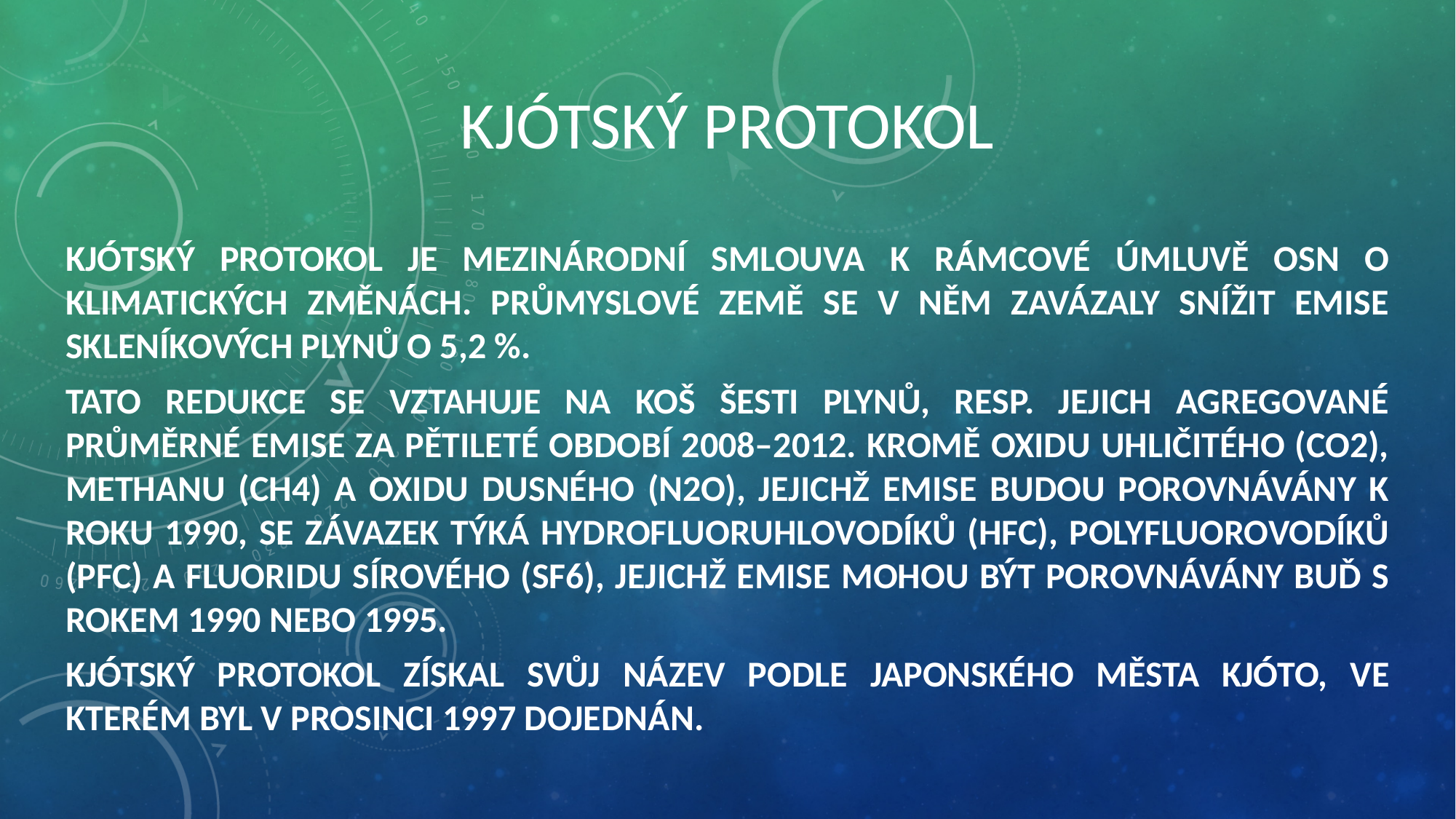

# Kjótský protokol
Kjótský protokol je mezinárodní smlouva k Rámcové úmluvě OSN o klimatických změnách. Průmyslové země se v něm zavázaly snížit emise skleníkových plynů o 5,2 %.
Tato redukce se vztahuje na koš šesti plynů, resp. jejich agregované průměrné emise za pětileté období 2008–2012. Kromě oxidu uhličitého (CO2), methanu (CH4) a oxidu dusného (N2O), jejichž emise budou porovnávány k roku 1990, se závazek týká hydrofluoruhlovodíků (HFC), polyfluorovodíků (PFC) a fluoridu sírového (SF6), jejichž emise mohou být porovnávány buď s rokem 1990 nebo 1995.
Kjótský protokol získal svůj název podle japonského města Kjóto, ve kterém byl v prosinci 1997 dojednán.